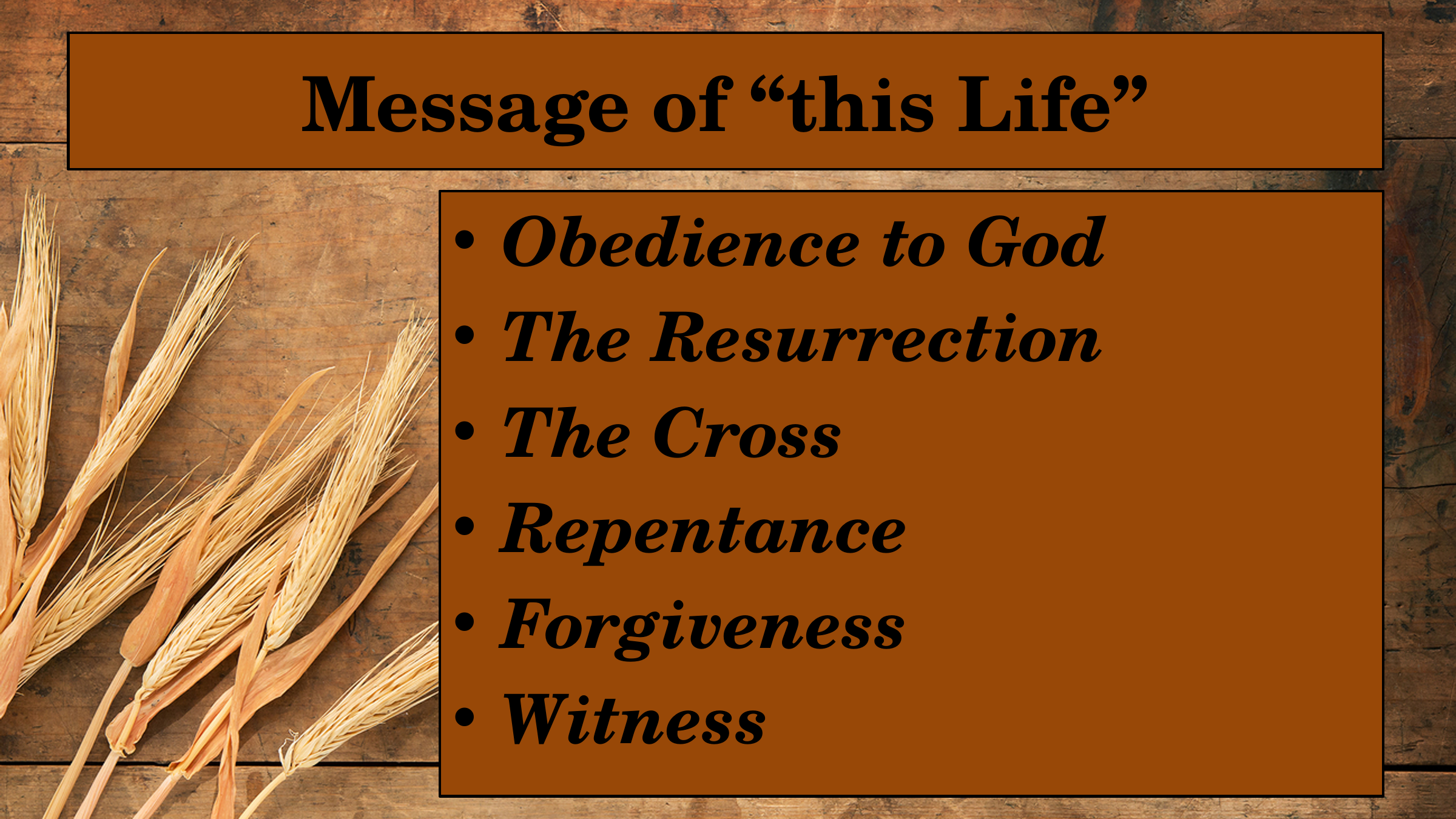

# Message of “this Life”
Obedience to God
The Resurrection
The Cross
Repentance
Forgiveness
Witness